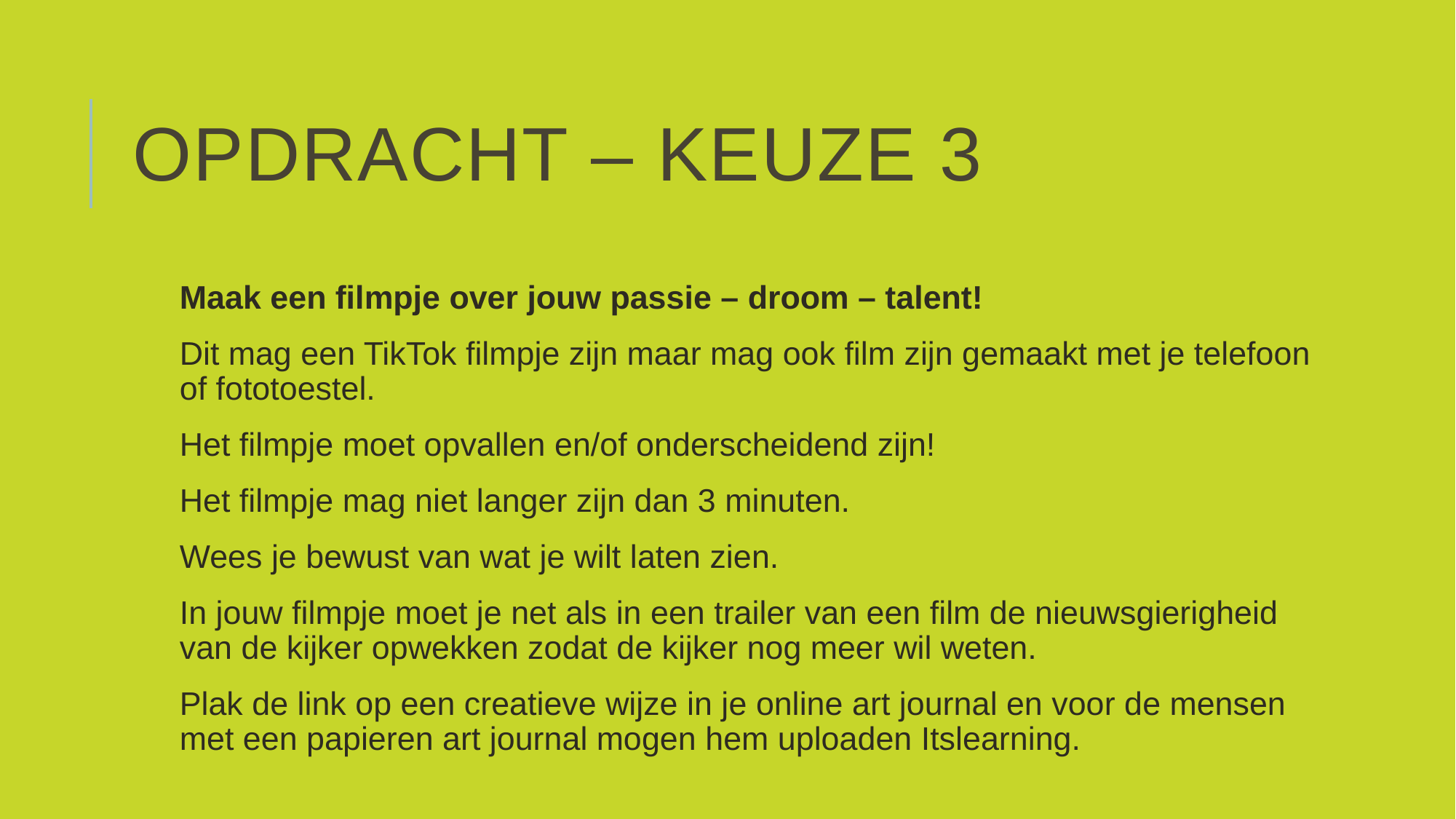

# Opdracht – keuze 3

Maak een filmpje over jouw passie – droom – talent!
Dit mag een TikTok filmpje zijn maar mag ook film zijn gemaakt met je telefoon of fototoestel.
Het filmpje moet opvallen en/of onderscheidend zijn!
Het filmpje mag niet langer zijn dan 3 minuten.
Wees je bewust van wat je wilt laten zien.
In jouw filmpje moet je net als in een trailer van een film de nieuwsgierigheid van de kijker opwekken zodat de kijker nog meer wil weten.
Plak de link op een creatieve wijze in je online art journal en voor de mensen met een papieren art journal mogen hem uploaden Itslearning.